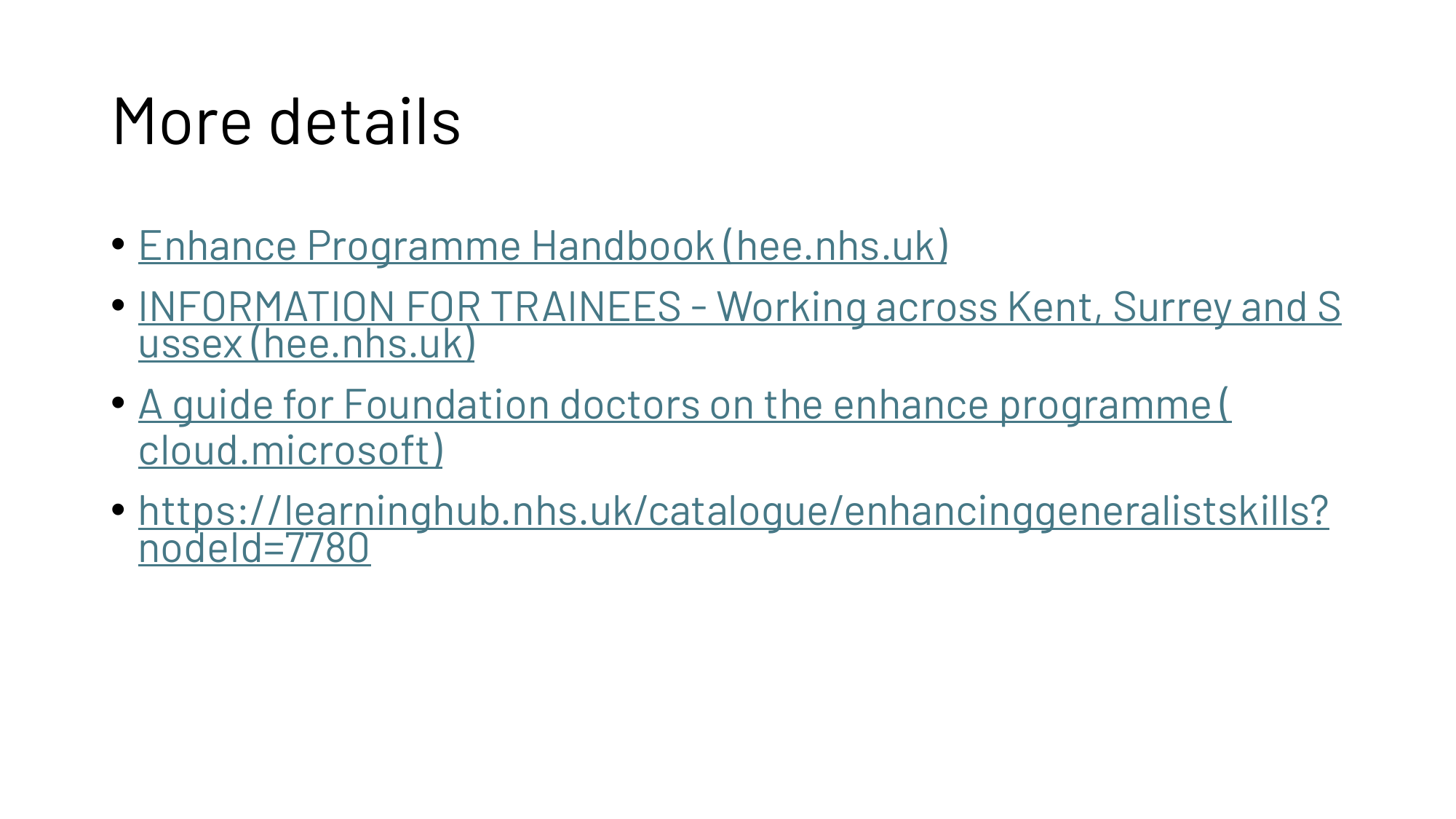

# More details
Enhance Programme Handbook (hee.nhs.uk)
INFORMATION FOR TRAINEES - Working across Kent, Surrey and Sussex (hee.nhs.uk)
A guide for Foundation doctors on the enhance programme (cloud.microsoft)
https://learninghub.nhs.uk/catalogue/enhancinggeneralistskills?nodeId=7780